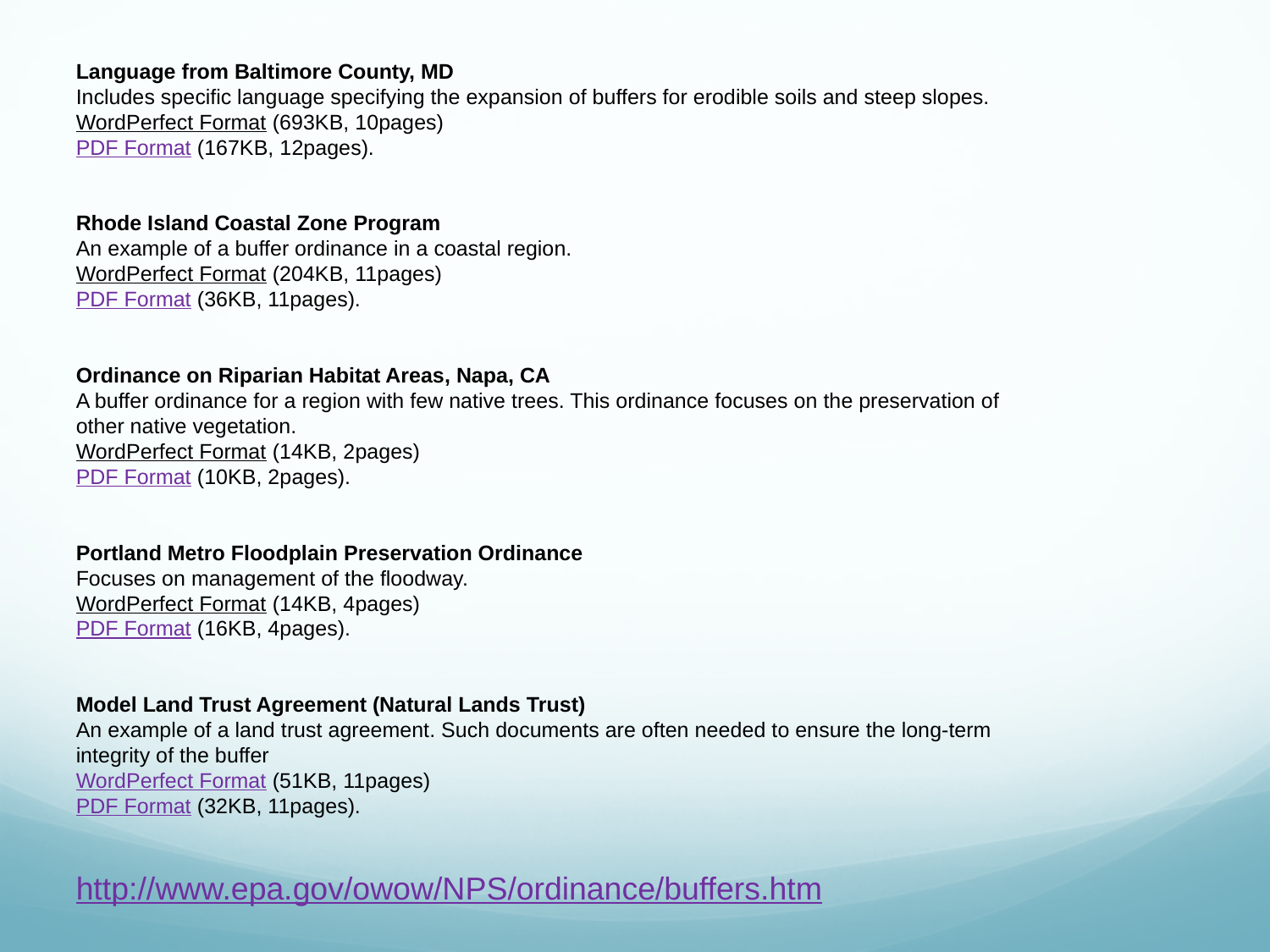

Language from Baltimore County, MD
Includes specific language specifying the expansion of buffers for erodible soils and steep slopes.
WordPerfect Format (693KB, 10pages) 
PDF Format (167KB, 12pages).
Rhode Island Coastal Zone Program
An example of a buffer ordinance in a coastal region.
WordPerfect Format (204KB, 11pages) 
PDF Format (36KB, 11pages).
Ordinance on Riparian Habitat Areas, Napa, CA
A buffer ordinance for a region with few native trees. This ordinance focuses on the preservation of other native vegetation.
WordPerfect Format (14KB, 2pages) 
PDF Format (10KB, 2pages).
Portland Metro Floodplain Preservation Ordinance
Focuses on management of the floodway.
WordPerfect Format (14KB, 4pages) 
PDF Format (16KB, 4pages).
Model Land Trust Agreement (Natural Lands Trust)
An example of a land trust agreement. Such documents are often needed to ensure the long-term integrity of the buffer
WordPerfect Format (51KB, 11pages) 
PDF Format (32KB, 11pages).

http://www.epa.gov/owow/NPS/ordinance/buffers.htm